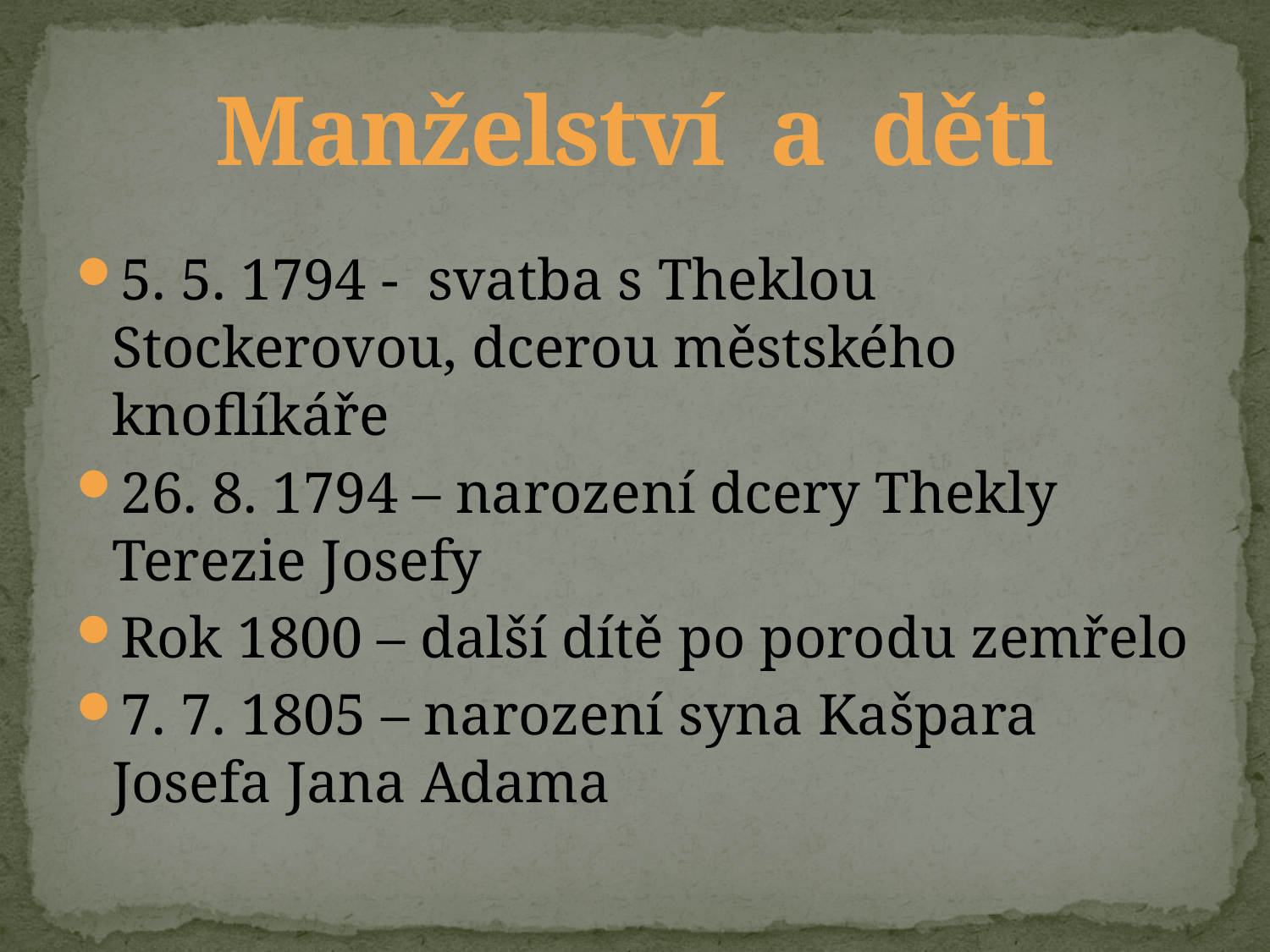

# Manželství  a  děti
5. 5. 1794 -  svatba s Theklou Stockerovou, dcerou městského knoflíkáře
26. 8. 1794 – narození dcery Thekly Terezie Josefy
Rok 1800 – další dítě po porodu zemřelo
7. 7. 1805 – narození syna Kašpara Josefa Jana Adama